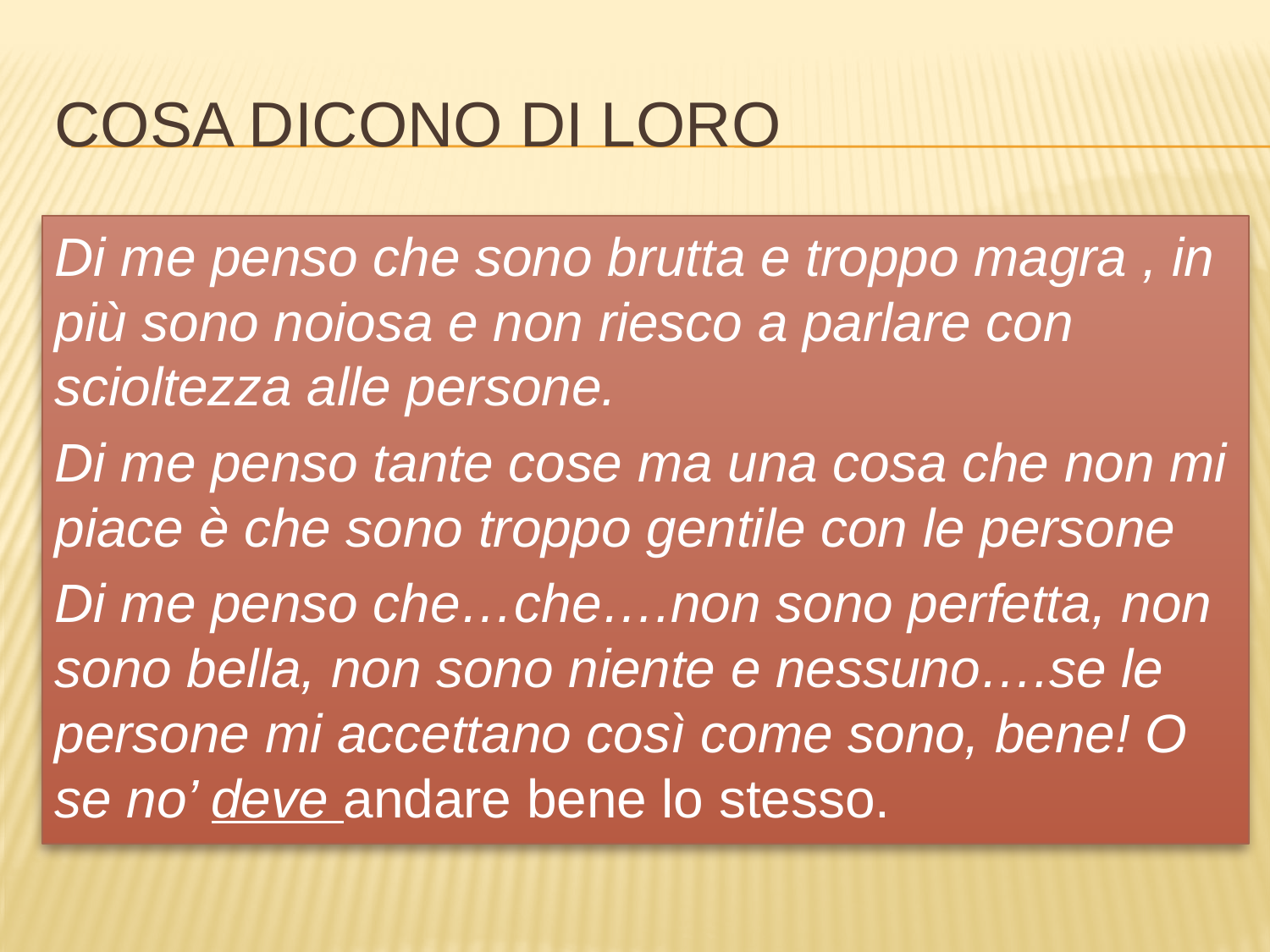

# Cosa dicono di loro
Di me penso che sono brutta e troppo magra , in più sono noiosa e non riesco a parlare con scioltezza alle persone.
Di me penso tante cose ma una cosa che non mi piace è che sono troppo gentile con le persone
Di me penso che…che….non sono perfetta, non sono bella, non sono niente e nessuno….se le persone mi accettano così come sono, bene! O se no’ deve andare bene lo stesso.